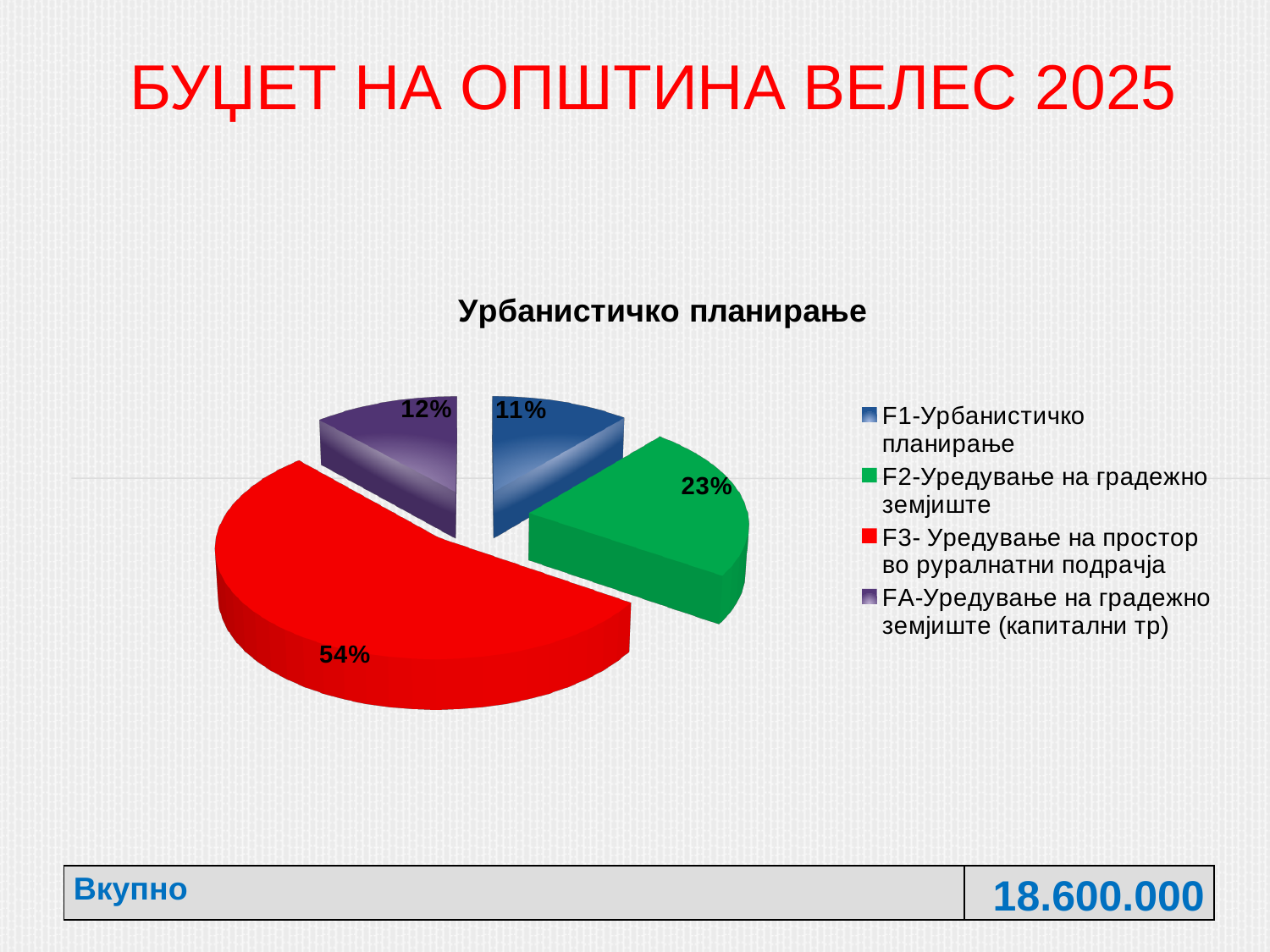

# БУЏЕТ НА ОПШТИНА ВЕЛЕС 2025

[unsupported chart]

| Вкупно | 18.600.000 |
| --- | --- |